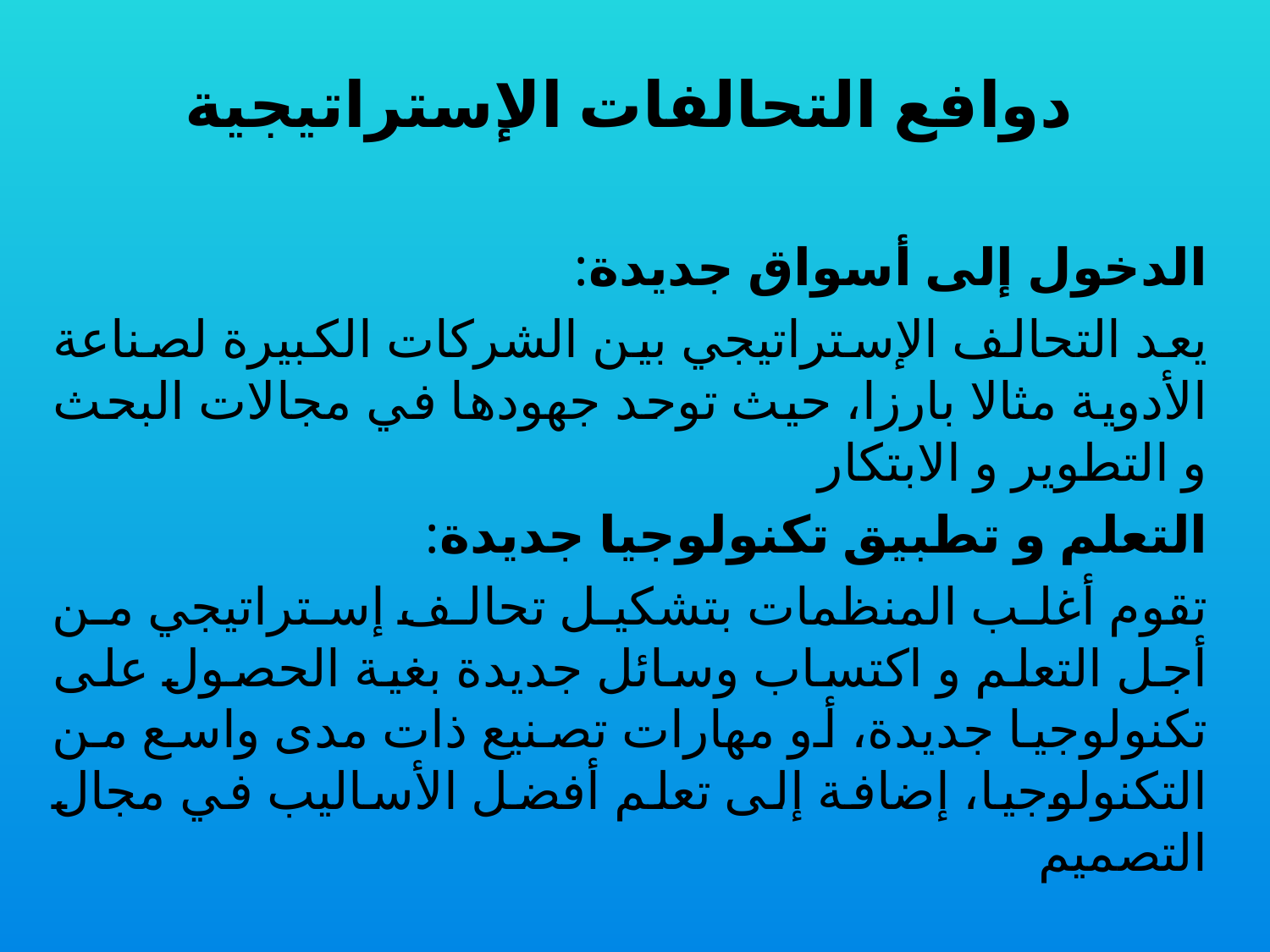

# دوافع التحالفات الإستراتيجية
الدخول إلى أسواق جديدة:
يعد التحالف الإستراتيجي بين الشركات الكبيرة لصناعة الأدوية مثالا بارزا، حيث توحد جهودها في مجالات البحث و التطوير و الابتكار
التعلم و تطبيق تكنولوجيا جديدة:
تقوم أغلب المنظمات بتشكيل تحالف إستراتيجي من أجل التعلم و اكتساب وسائل جديدة بغية الحصول على تكنولوجيا جديدة، أو مهارات تصنيع ذات مدى واسع من التكنولوجيا، إضافة إلى تعلم أفضل الأساليب في مجال التصميم